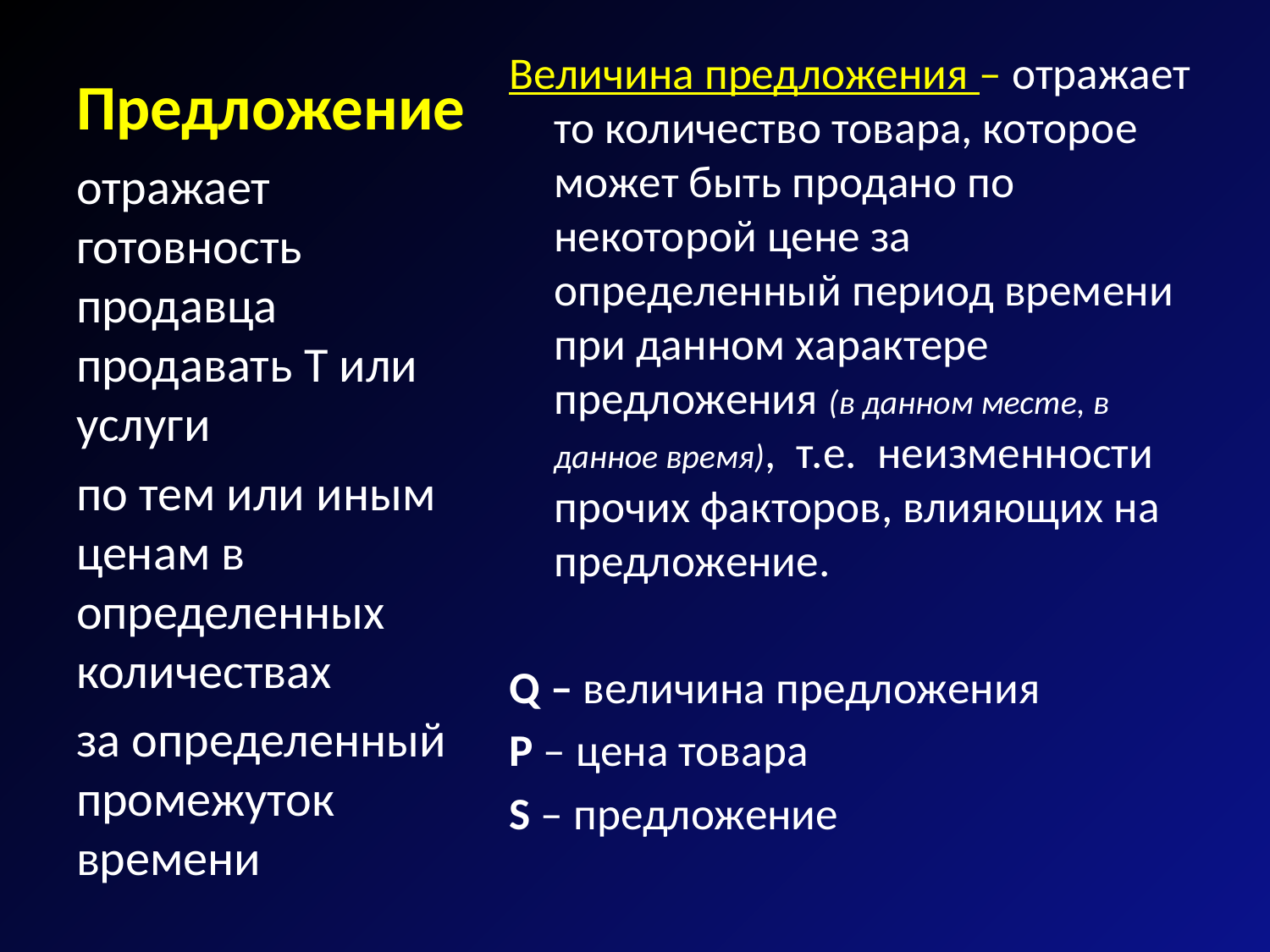

# Предложение
Величина предложения – отражает то количество товара, которое может быть продано по некоторой цене за определенный период времени при данном характере предложения (в данном месте, в данное время),  т.е.  неизменности прочих факторов, влияющих на предложение.

Q – величина предложения
Р – цена товара
S – предложение
отражает готовность продавца продавать Т или услуги
по тем или иным ценам в определенных количествах
за определенный промежуток времени